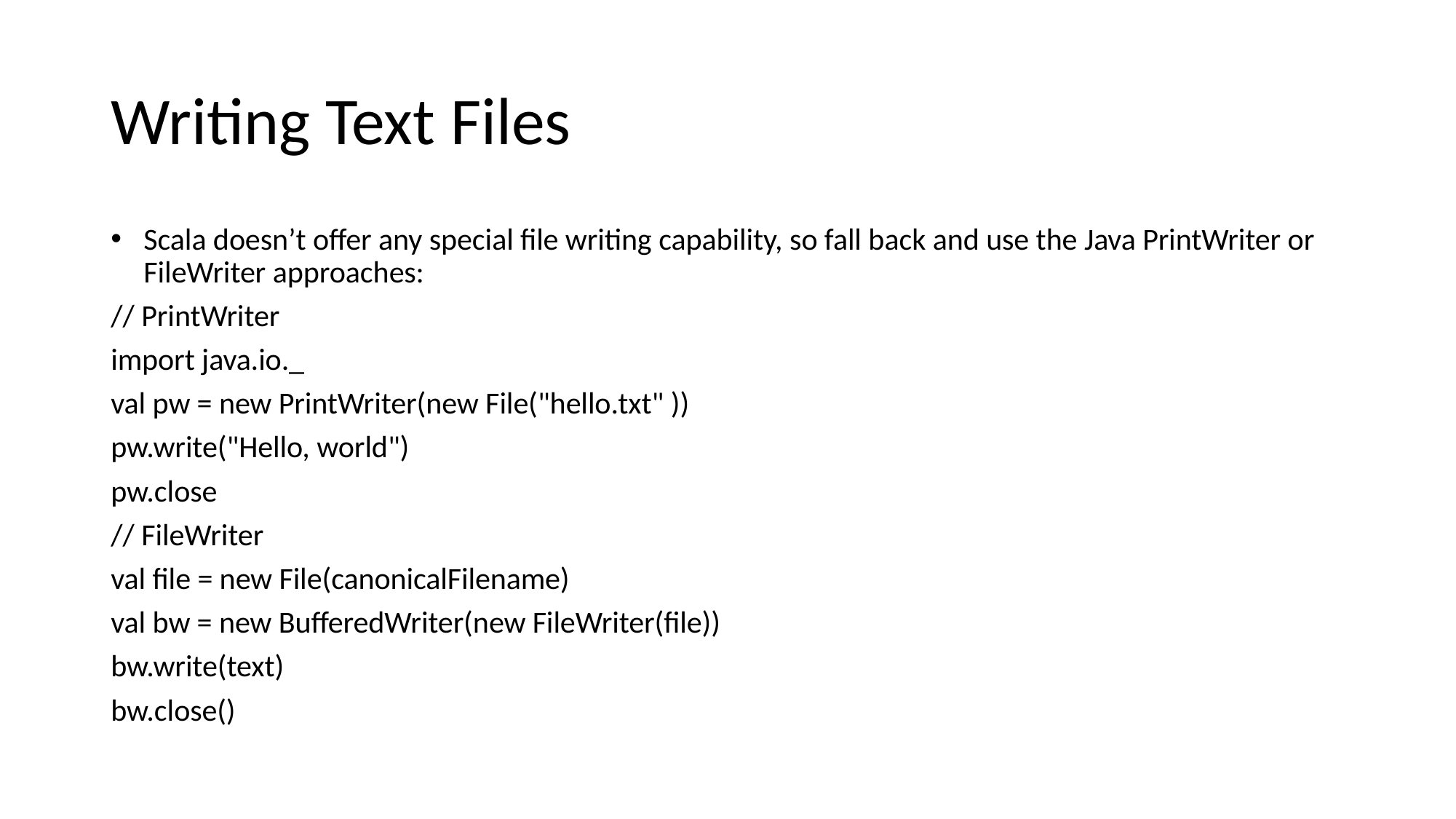

# Writing Text Files
Scala doesn’t offer any special file writing capability, so fall back and use the Java PrintWriter or FileWriter approaches:
// PrintWriter
import java.io._
val pw = new PrintWriter(new File("hello.txt" ))
pw.write("Hello, world")
pw.close
// FileWriter
val file = new File(canonicalFilename)
val bw = new BufferedWriter(new FileWriter(file))
bw.write(text)
bw.close()